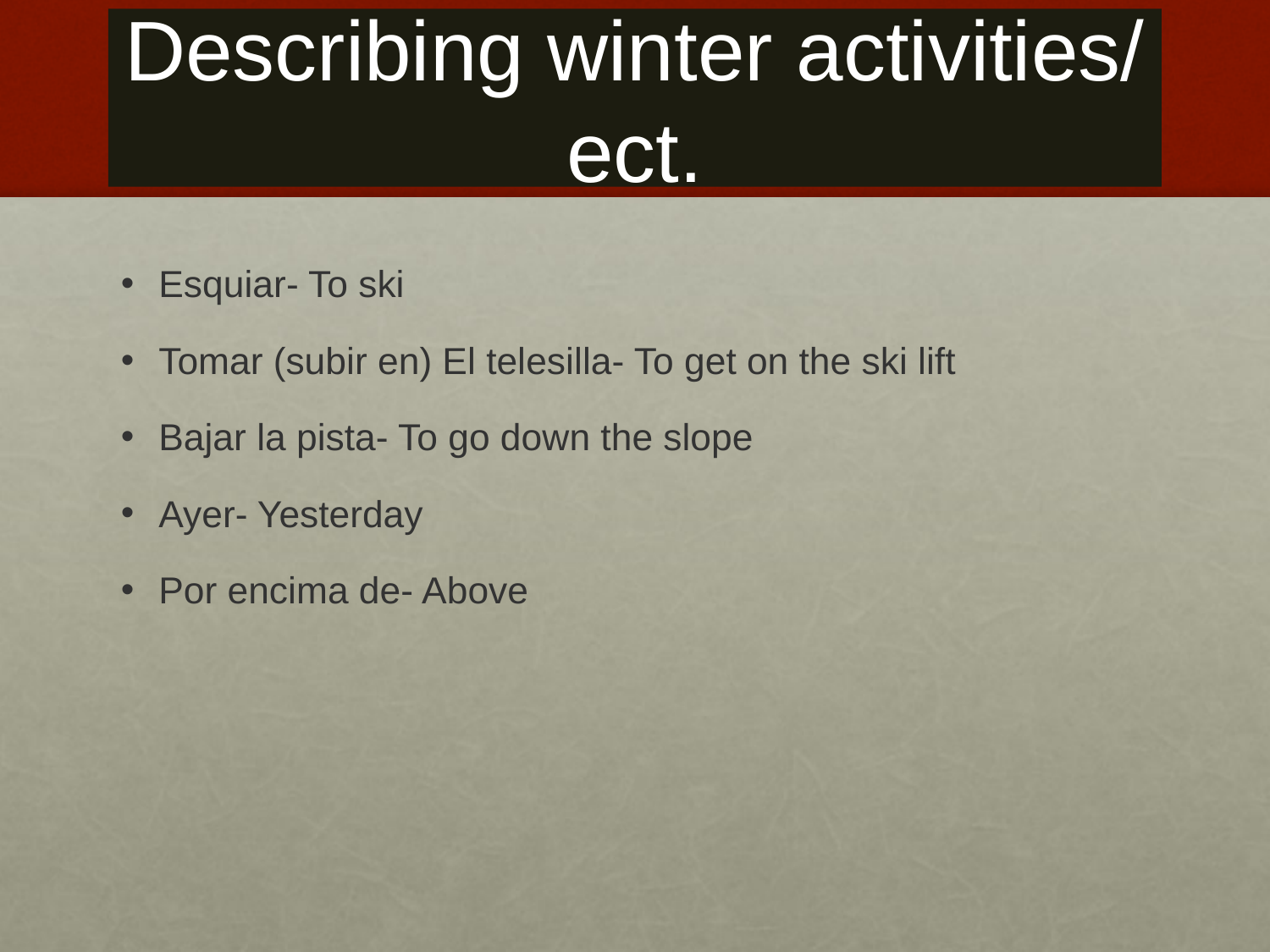

# Describing winter activities/ ect.
Esquiar- To ski
Tomar (subir en) El telesilla- To get on the ski lift
Bajar la pista- To go down the slope
Ayer- Yesterday
Por encima de- Above